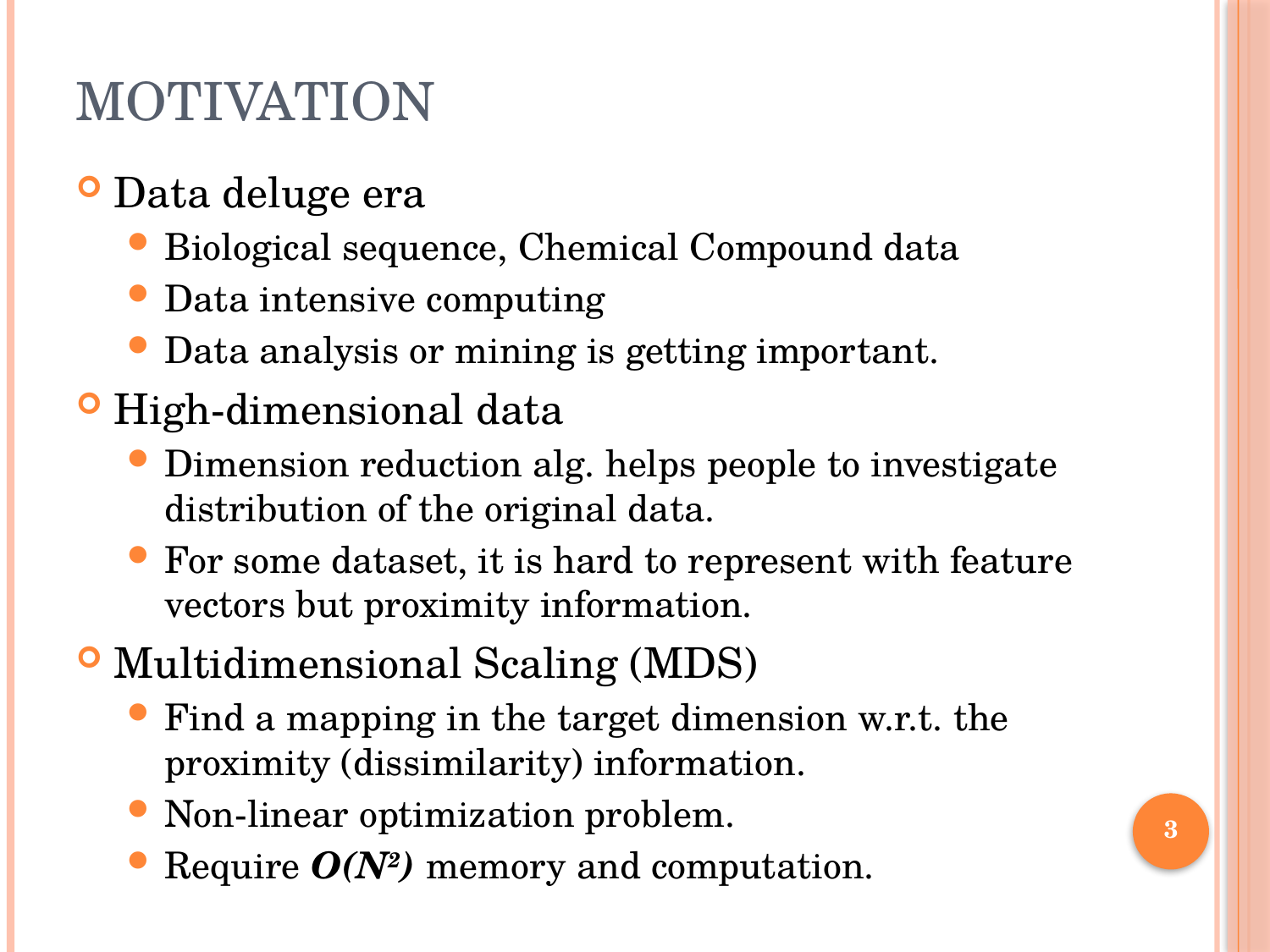

# Motivation
Data deluge era
Biological sequence, Chemical Compound data
Data intensive computing
Data analysis or mining is getting important.
High-dimensional data
Dimension reduction alg. helps people to investigate distribution of the original data.
For some dataset, it is hard to represent with feature vectors but proximity information.
Multidimensional Scaling (MDS)
Find a mapping in the target dimension w.r.t. the proximity (dissimilarity) information.
Non-linear optimization problem.
Require O(N2) memory and computation.

3